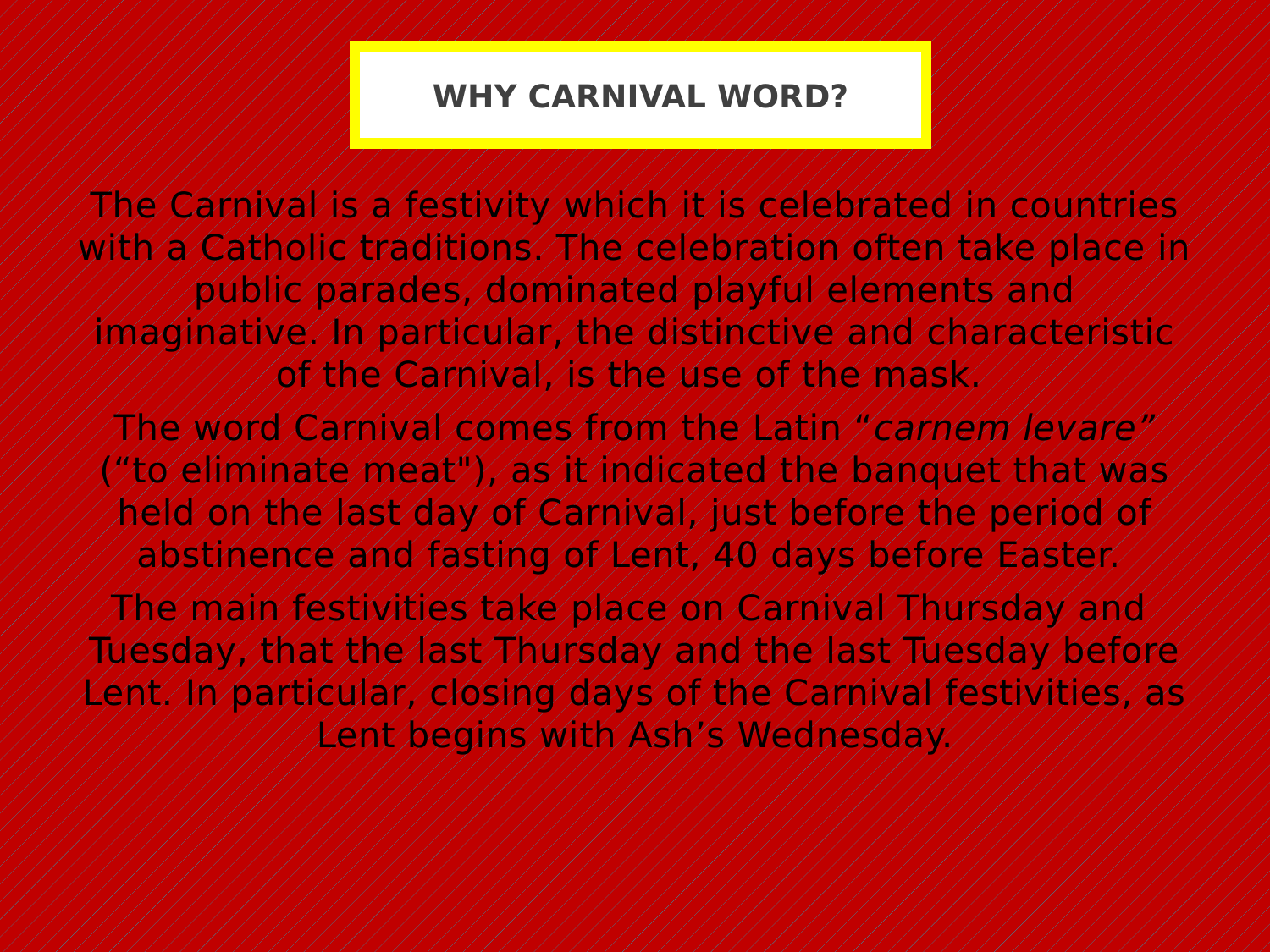

# WHY CARNIVAL WORD?
The Carnival is a festivity which it is celebrated in countries with a Catholic traditions. The celebration often take place in public parades, dominated playful elements and imaginative. In particular, the distinctive and characteristic of the Carnival, is the use of the mask.
The word Carnival comes from the Latin “carnem levare” (“to eliminate meat"), as it indicated the banquet that was held on the last day of Carnival, just before the period of abstinence and fasting of Lent, 40 days before Easter.
The main festivities take place on Carnival Thursday and  Tuesday, that the last Thursday and the last Tuesday before Lent. In particular, closing days of the Carnival festivities, as Lent begins with Ash’s Wednesday.